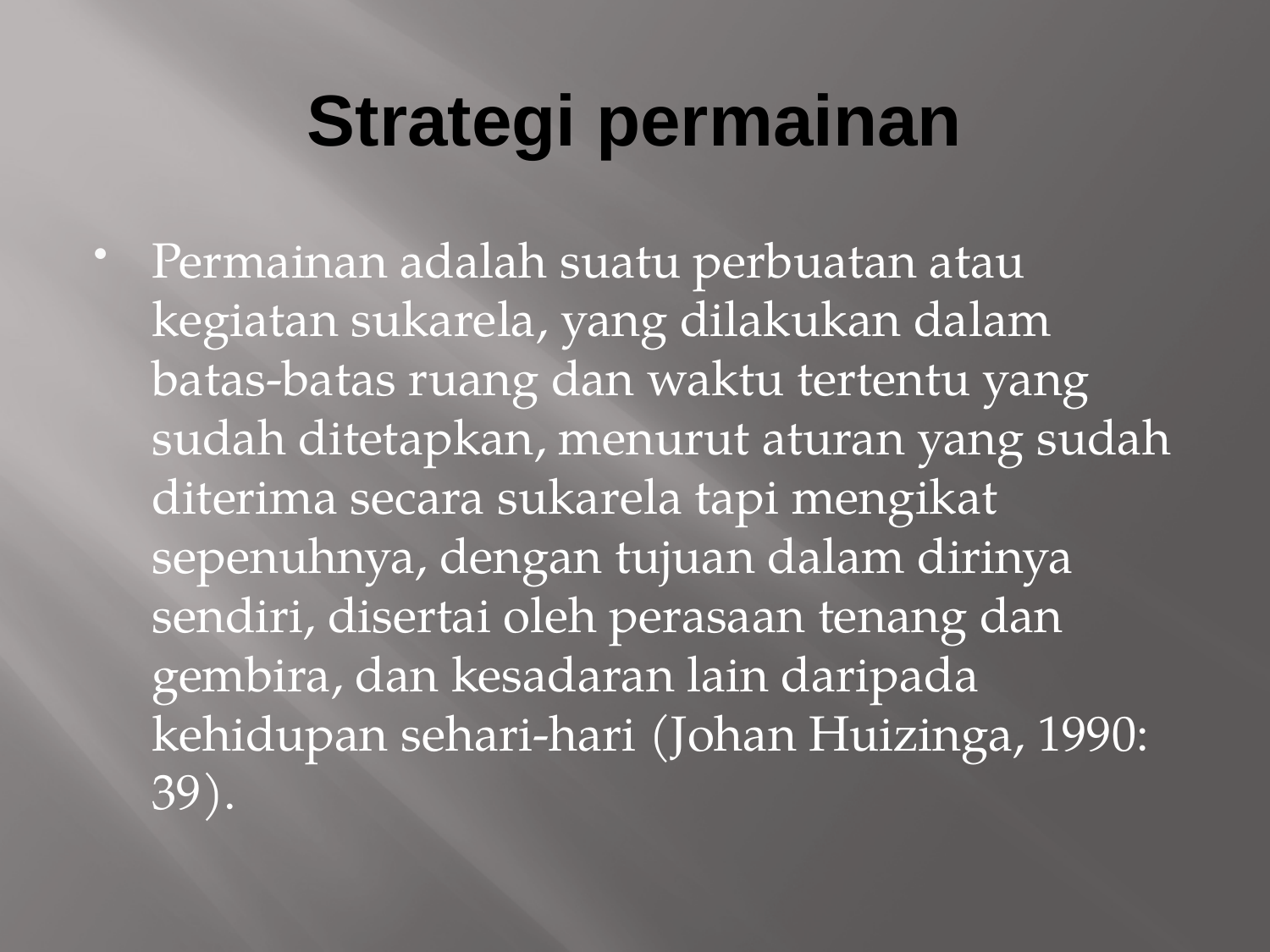

# Strategi permainan
Permainan adalah suatu perbuatan atau kegiatan sukarela, yang dilakukan dalam batas-batas ruang dan waktu tertentu yang sudah ditetapkan, menurut aturan yang sudah diterima secara sukarela tapi mengikat sepenuhnya, dengan tujuan dalam dirinya sendiri, disertai oleh perasaan tenang dan gembira, dan kesadaran lain daripada kehidupan sehari-hari (Johan Huizinga, 1990: 39).